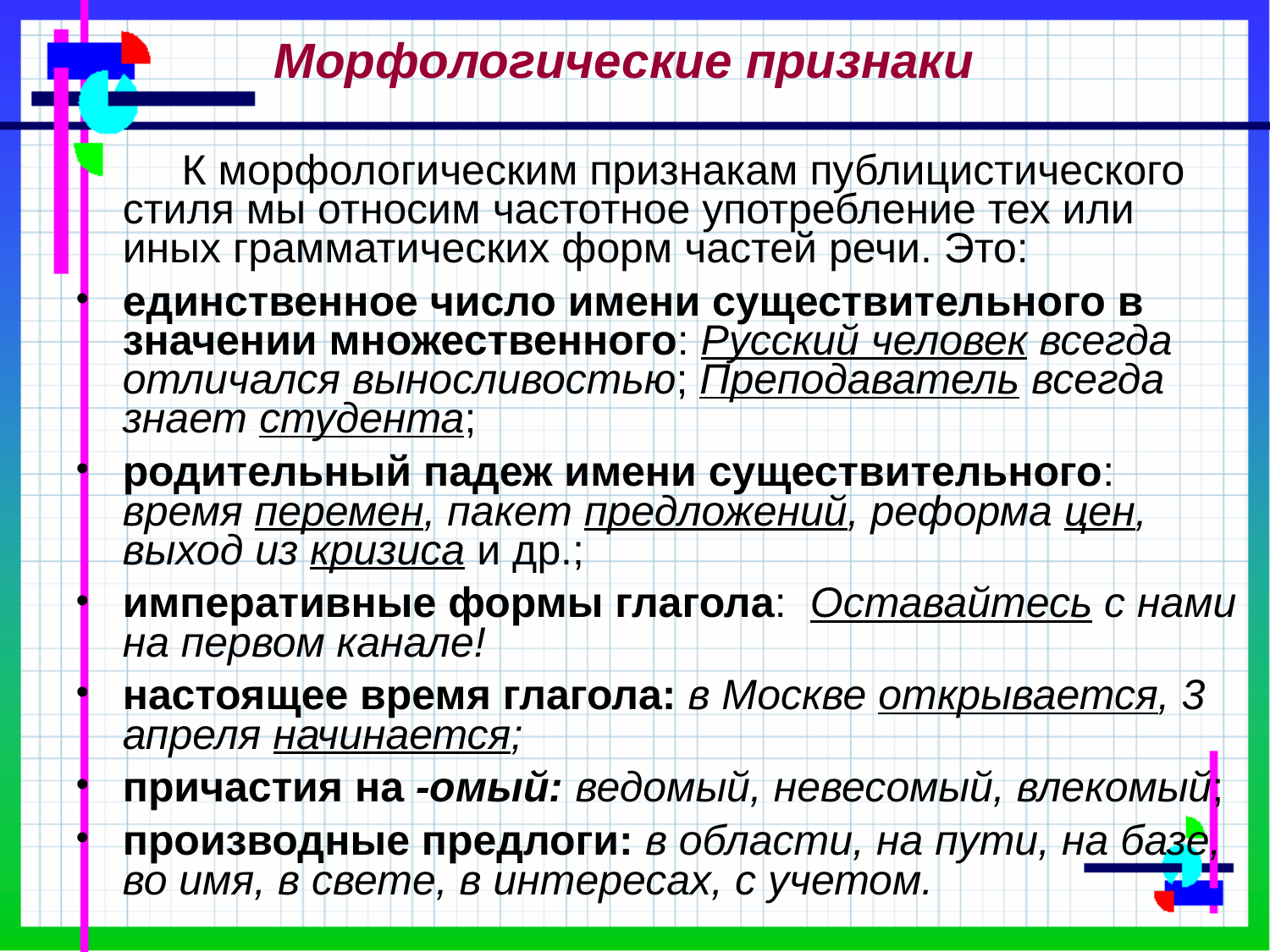

# Морфологические признаки
         К морфологическим признакам публицистического стиля мы относим частотное употребление тех или иных грамматических форм частей речи. Это:
единственное число имени существительного в значении множественного: Русский человек всегда отличался выносливостью; Преподаватель всегда знает студента;
родительный падеж имени существительного: время перемен, пакет предложений, реформа цен, выход из кризиса и др.;
императивные формы глагола:  Оставайтесь с нами на первом канале!
настоящее время глагола: в Москве открывается, 3 апреля начинается;
причастия на -омый: ведомый, невесомый, влекомый;
производные предлоги: в области, на пути, на базе, во имя, в свете, в интересах, с учетом.